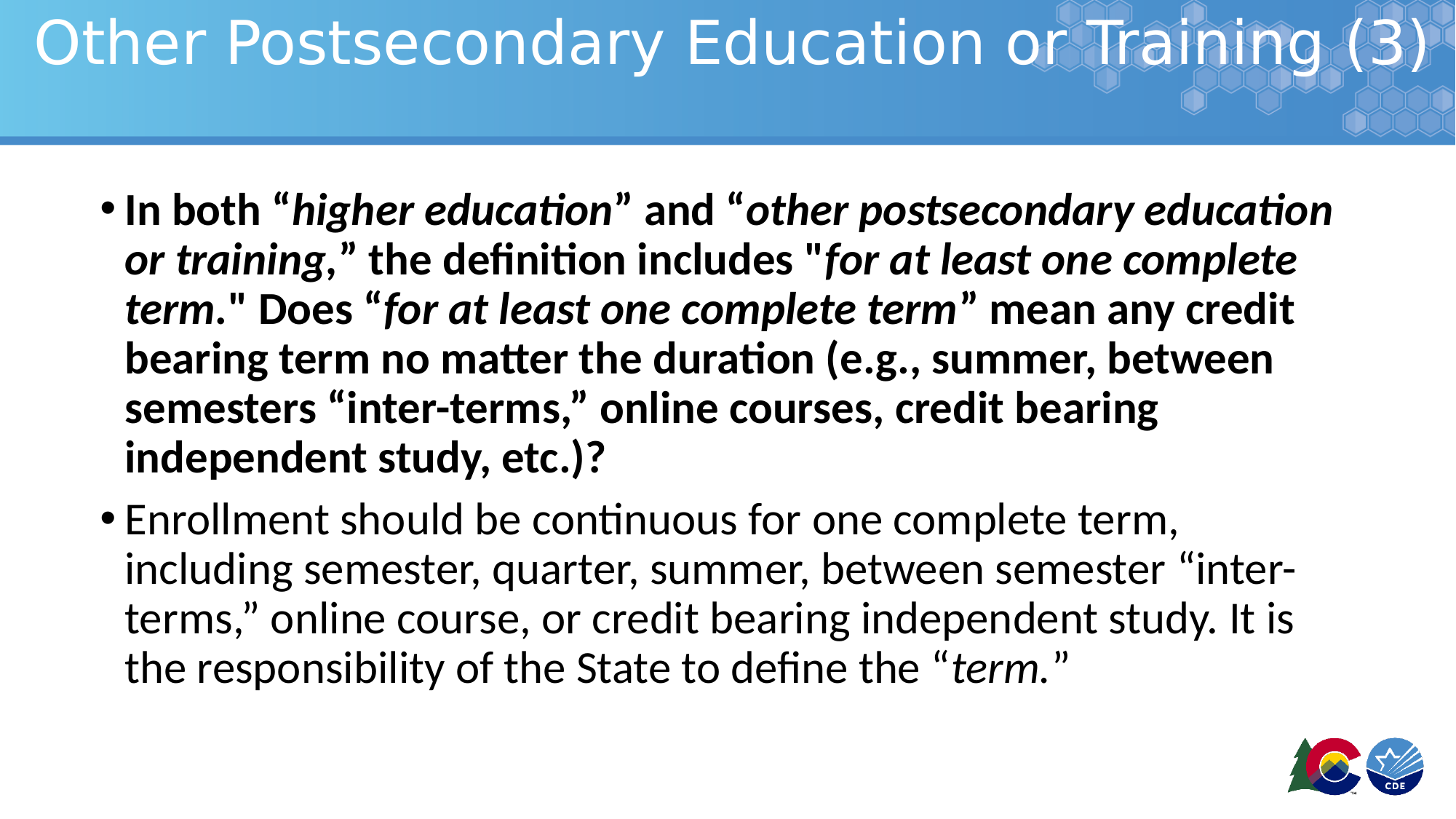

# Other Postsecondary Education or Training (3)
In both “higher education” and “other postsecondary education or training,” the definition includes "for at least one complete term." Does “for at least one complete term” mean any credit bearing term no matter the duration (e.g., summer, between semesters “inter-terms,” online courses, credit bearing independent study, etc.)?
Enrollment should be continuous for one complete term, including semester, quarter, summer, between semester “inter-terms,” online course, or credit bearing independent study. It is the responsibility of the State to define the “term.”